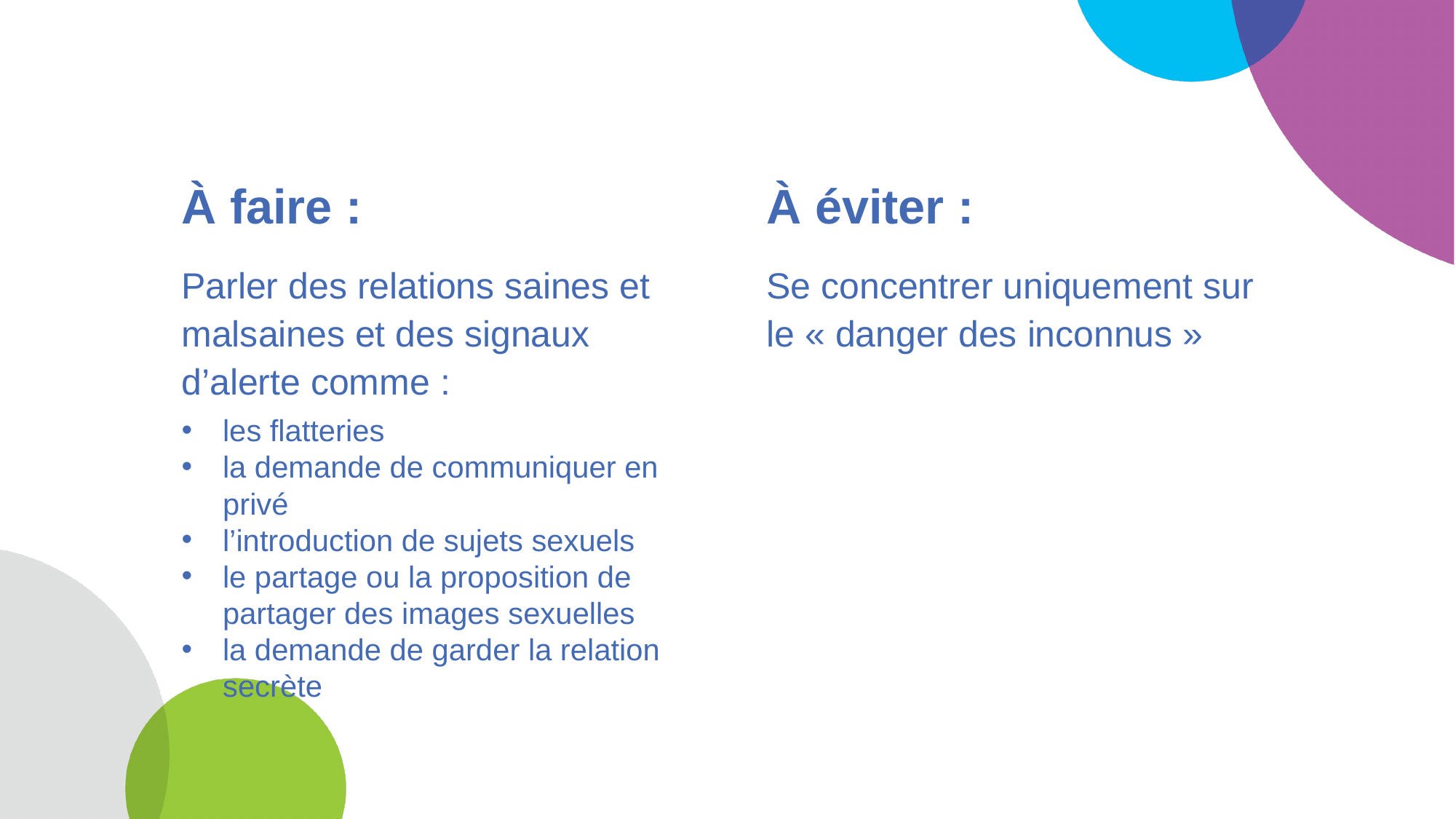

# Bonnes pratiques 5
À faire :
Parler des relations saines et malsaines et des signaux d’alerte comme :
les flatteries
la demande de communiquer en privé
l’introduction de sujets sexuels
le partage ou la proposition de partager des images sexuelles
la demande de garder la relation secrète
À éviter :
Se concentrer uniquement sur le « danger des inconnus »